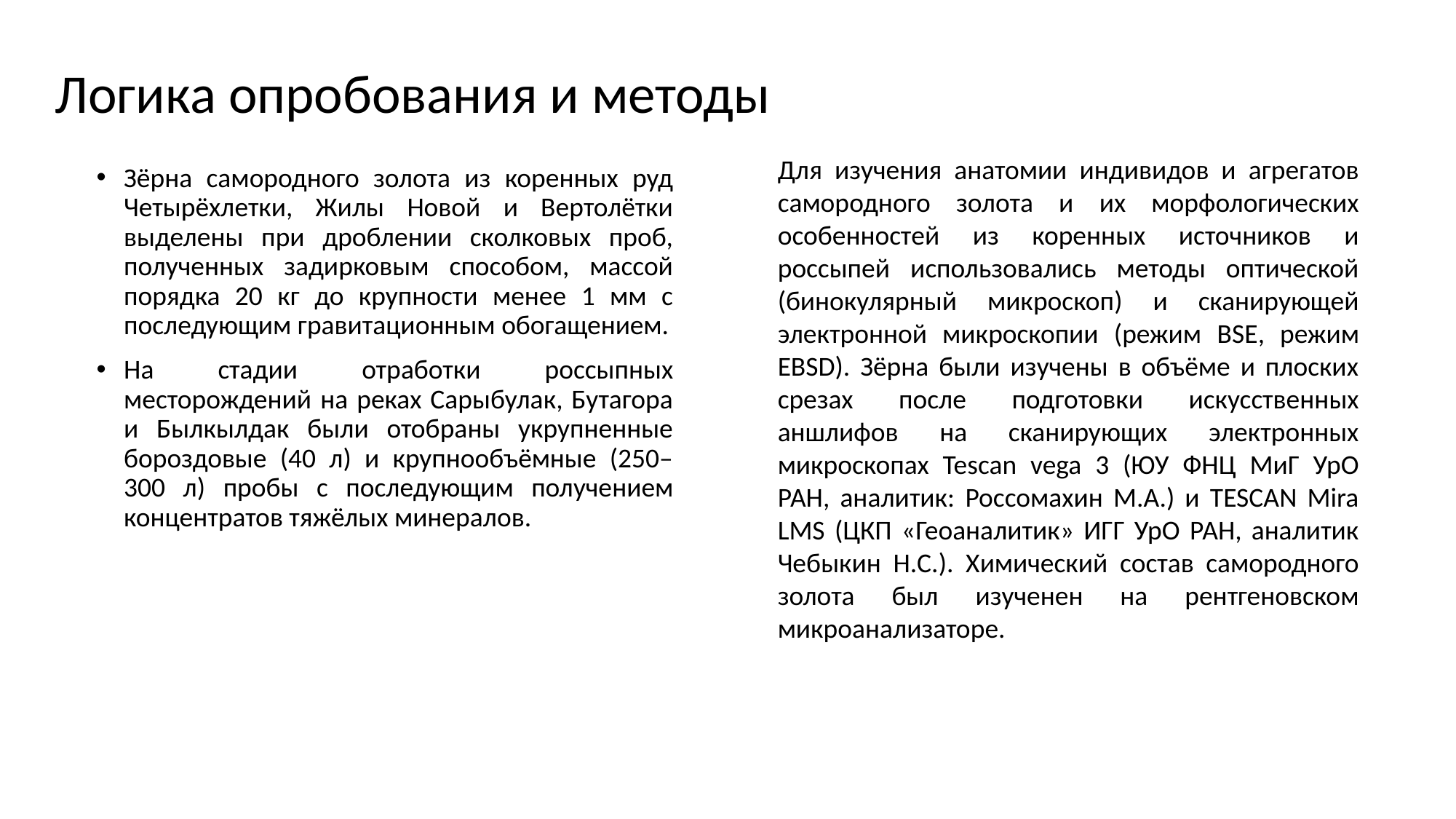

# Логика опробования и методы
Для изучения анатомии индивидов и агрегатов самородного золота и их морфологических особенностей из коренных источников и россыпей использовались методы оптической (бинокулярный микроскоп) и сканирующей электронной микроскопии (режим BSE, режим EBSD). Зёрна были изучены в объёме и плоских срезах после подготовки искусственных аншлифов на сканирующих электронных микроскопах Tescan vega 3 (ЮУ ФНЦ МиГ УрО РАН, аналитик: Россомахин М.А.) и TESCAN Mira LMS (ЦКП «Геоаналитик» ИГГ УрО РАН, аналитик Чебыкин Н.С.). Химический состав самородного золота был изученен на рентгеновском микроанализаторе.
Зёрна самородного золота из коренных руд Четырёхлетки, Жилы Новой и Вертолётки выделены при дроблении сколковых проб, полученных задирковым способом, массой порядка 20 кг до крупности менее 1 мм с последующим гравитационным обогащением.
На стадии отработки россыпных месторождений на реках Сарыбулак, Бутагора и Былкылдак были отобраны укрупненные бороздовые (40 л) и крупнообъёмные (250–300 л) пробы с последующим получением концентратов тяжёлых минералов.